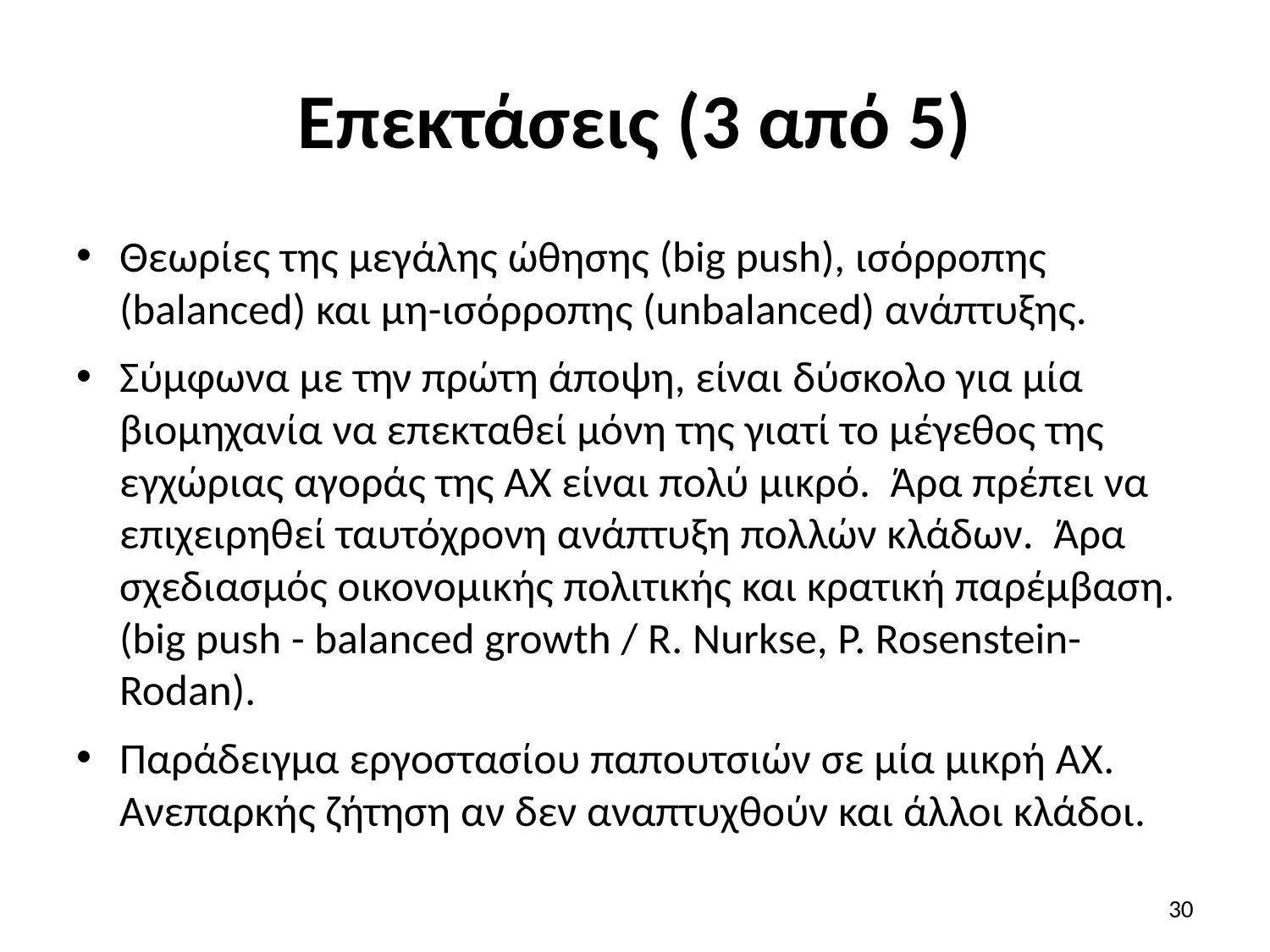

# Επεκτάσεις (3 από 5)
Θεωρίες της μεγάλης ώθησης (big push), ισόρροπης (balanced) και μη-ισόρροπης (unbalanced) ανάπτυξης.
Σύμφωνα με την πρώτη άποψη, είναι δύσκολο για μία βιομηχανία να επεκταθεί μόνη της γιατί το μέγεθος της εγχώριας αγοράς της ΑΧ είναι πολύ μικρό.  Άρα πρέπει να επιχειρηθεί ταυτόχρονη ανάπτυξη πολλών κλάδων.  Άρα σχεδιασμός οικονομικής πολιτικής και κρατική παρέμβαση. (big push - balanced growth / R. Nurkse, P. Rosenstein-Rodan).
Παράδειγμα εργοστασίου παπουτσιών σε μία μικρή ΑΧ.  Ανεπαρκής ζήτηση αν δεν αναπτυχθούν και άλλοι κλάδοι.
30